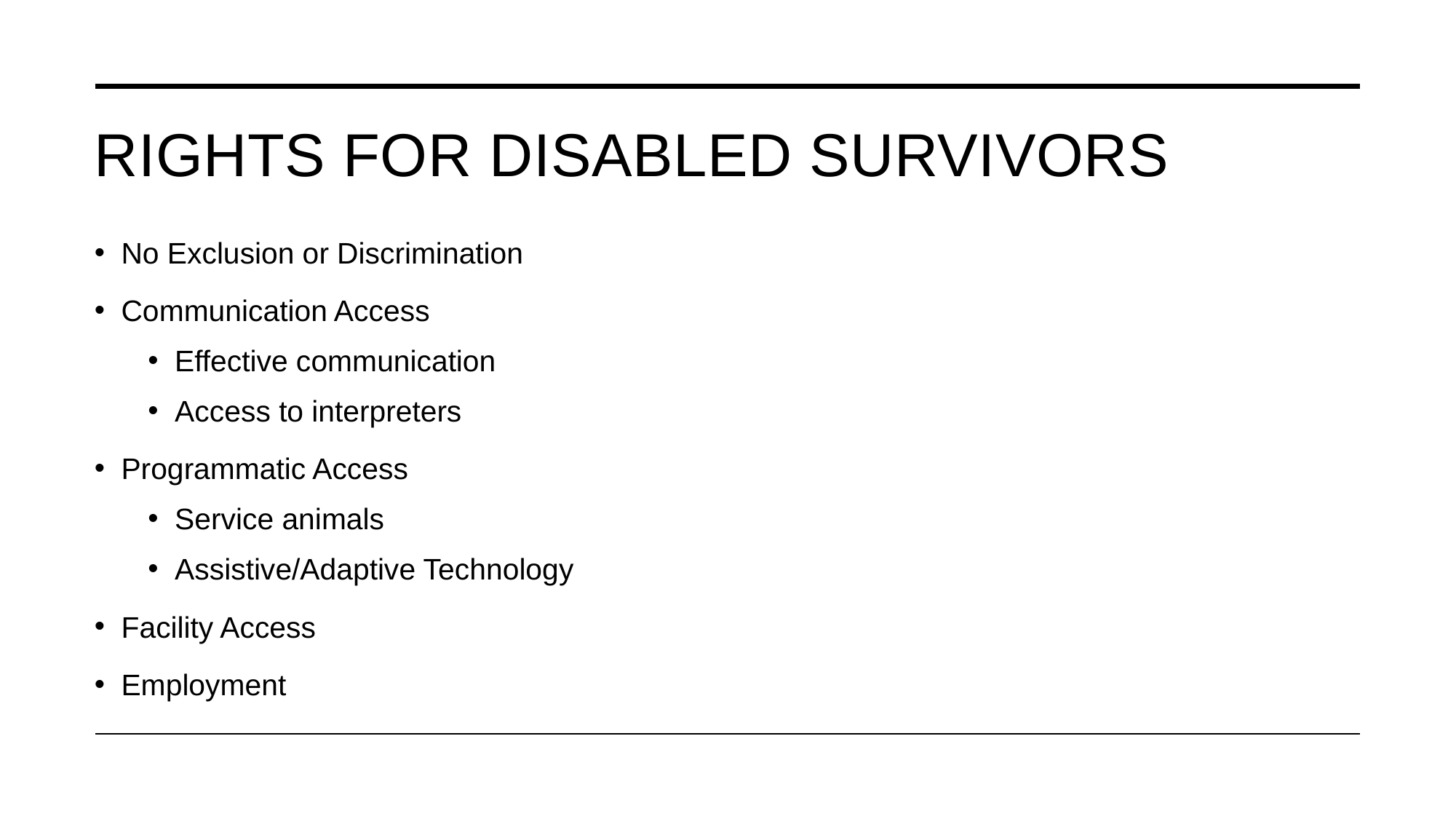

# Rights for disabled survivors
No Exclusion or Discrimination
Communication Access
Effective communication
Access to interpreters
Programmatic Access
Service animals
Assistive/Adaptive Technology
Facility Access
Employment